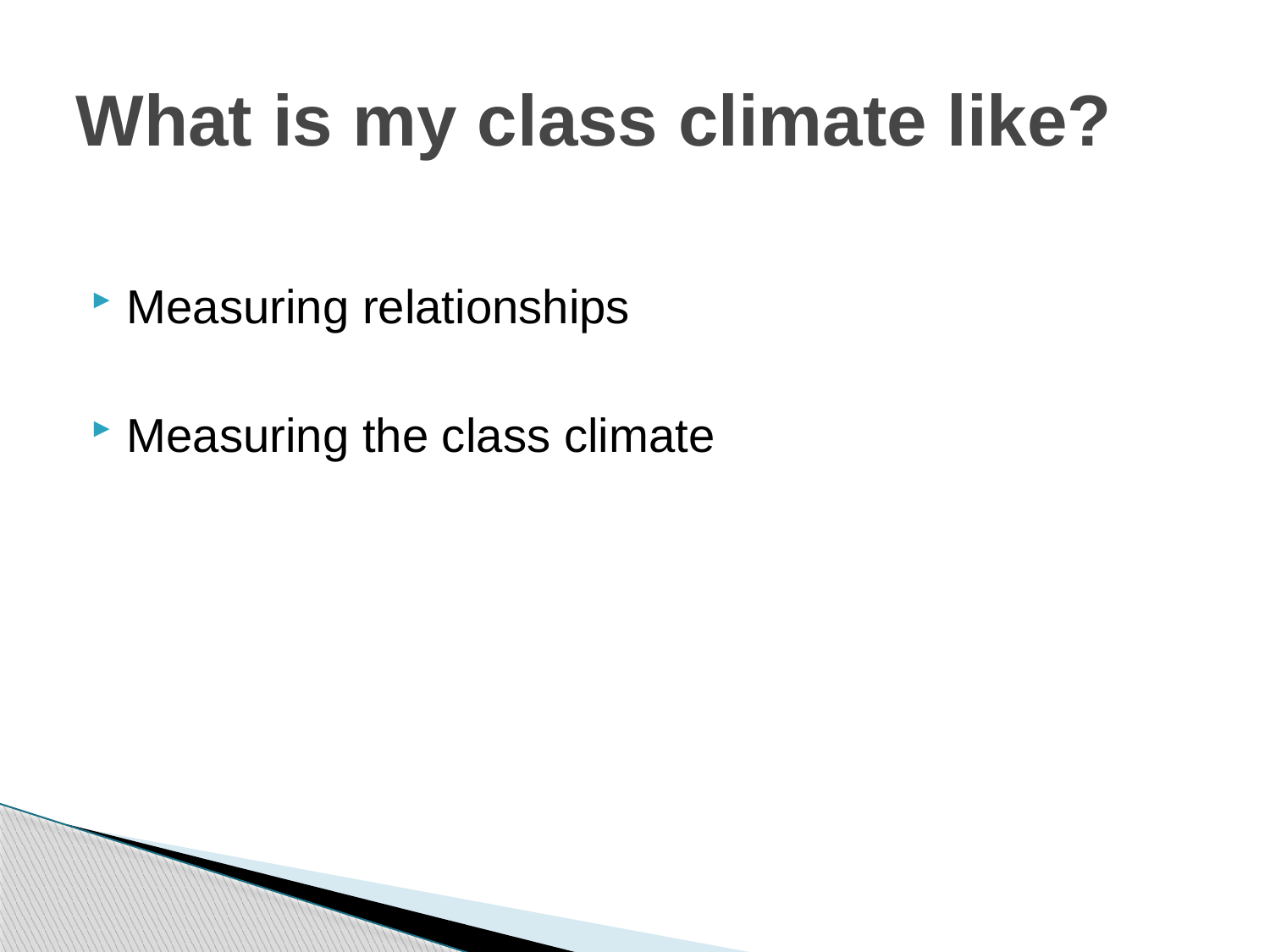

# What is my class climate like?

Measuring relationships

Measuring the class climate